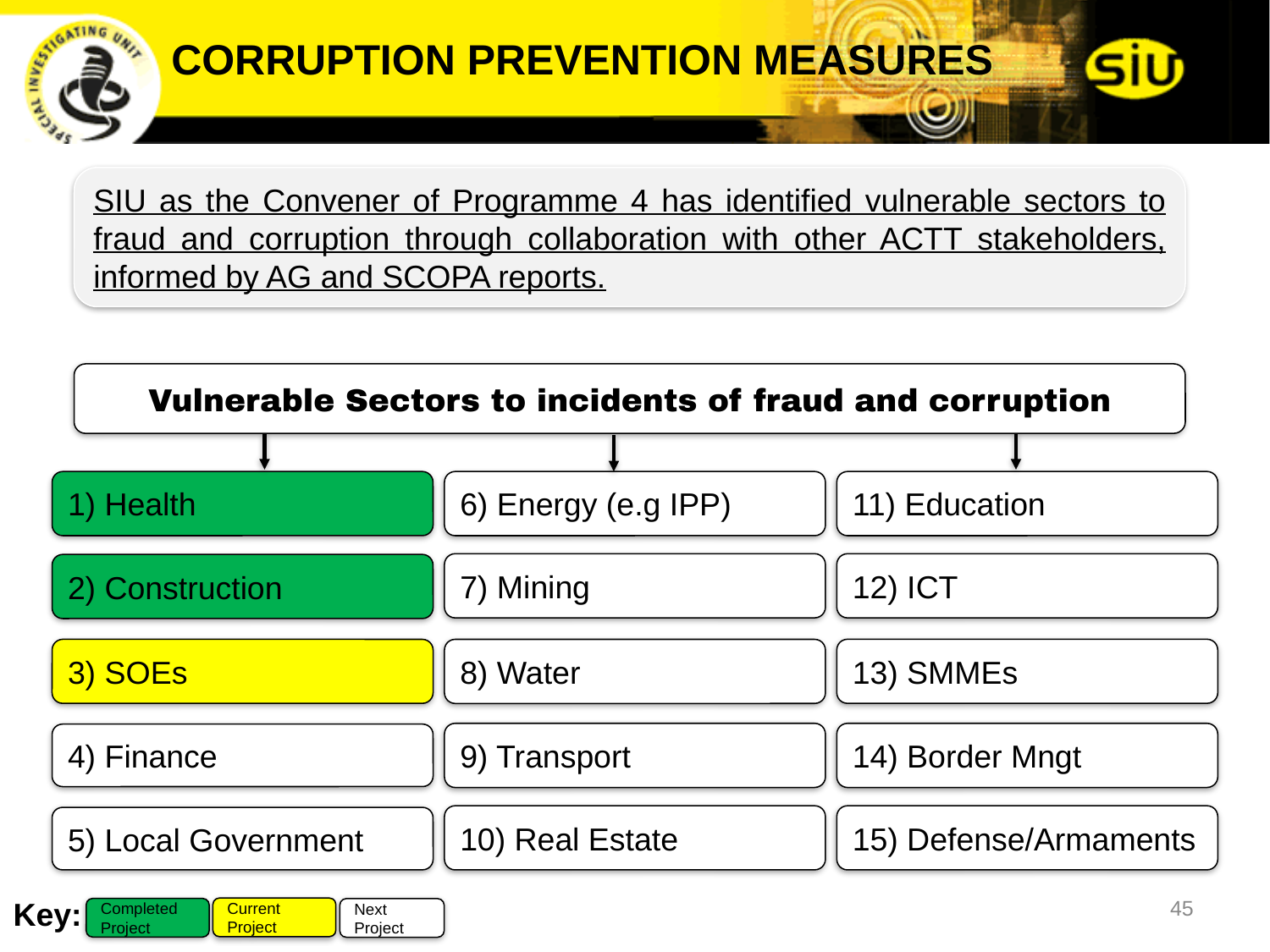

CORRUPTION PREVENTION MEASURES
SIU as the Convener of Programme 4 has identified vulnerable sectors to fraud and corruption through collaboration with other ACTT stakeholders, informed by AG and SCOPA reports.
Vulnerable Sectors to incidents of fraud and corruption
1) Health
6) Energy (e.g IPP)
11) Education
7) Mining
12) ICT
2) Construction
13) SMMEs
3) SOEs
8) Water
9) Transport
14) Border Mngt
4) Finance
10) Real Estate
15) Defense/Armaments
5) Local Government
45
Key:

Current Project
Completed Project
Next Project